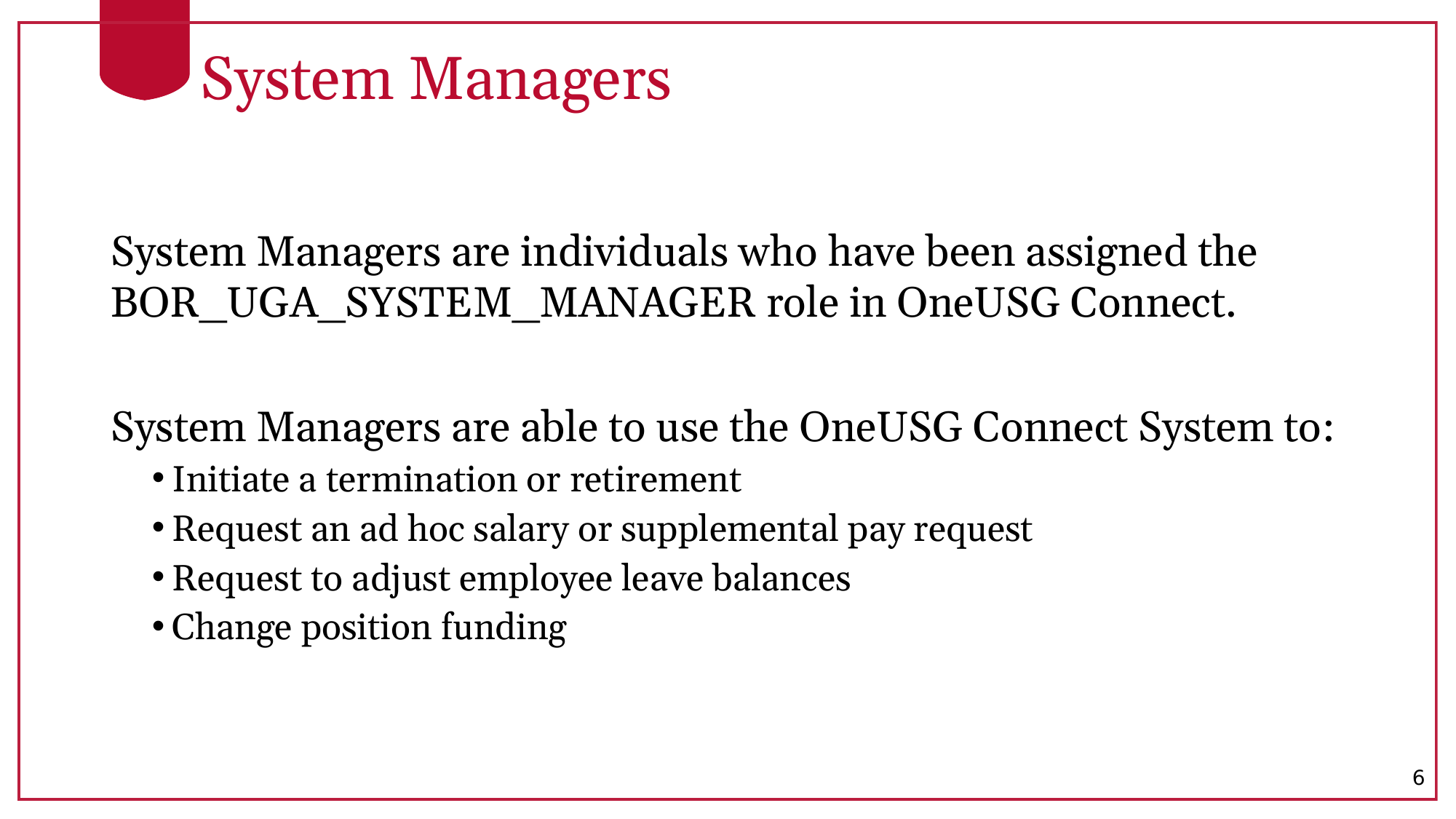

# System Managers
System Managers are individuals who have been assigned the BOR_UGA_SYSTEM_MANAGER role in OneUSG Connect.

System Managers are able to use the OneUSG Connect System to:
Initiate a termination or retirement
Request an ad hoc salary or supplemental pay request
Request to adjust employee leave balances
Change position funding

6